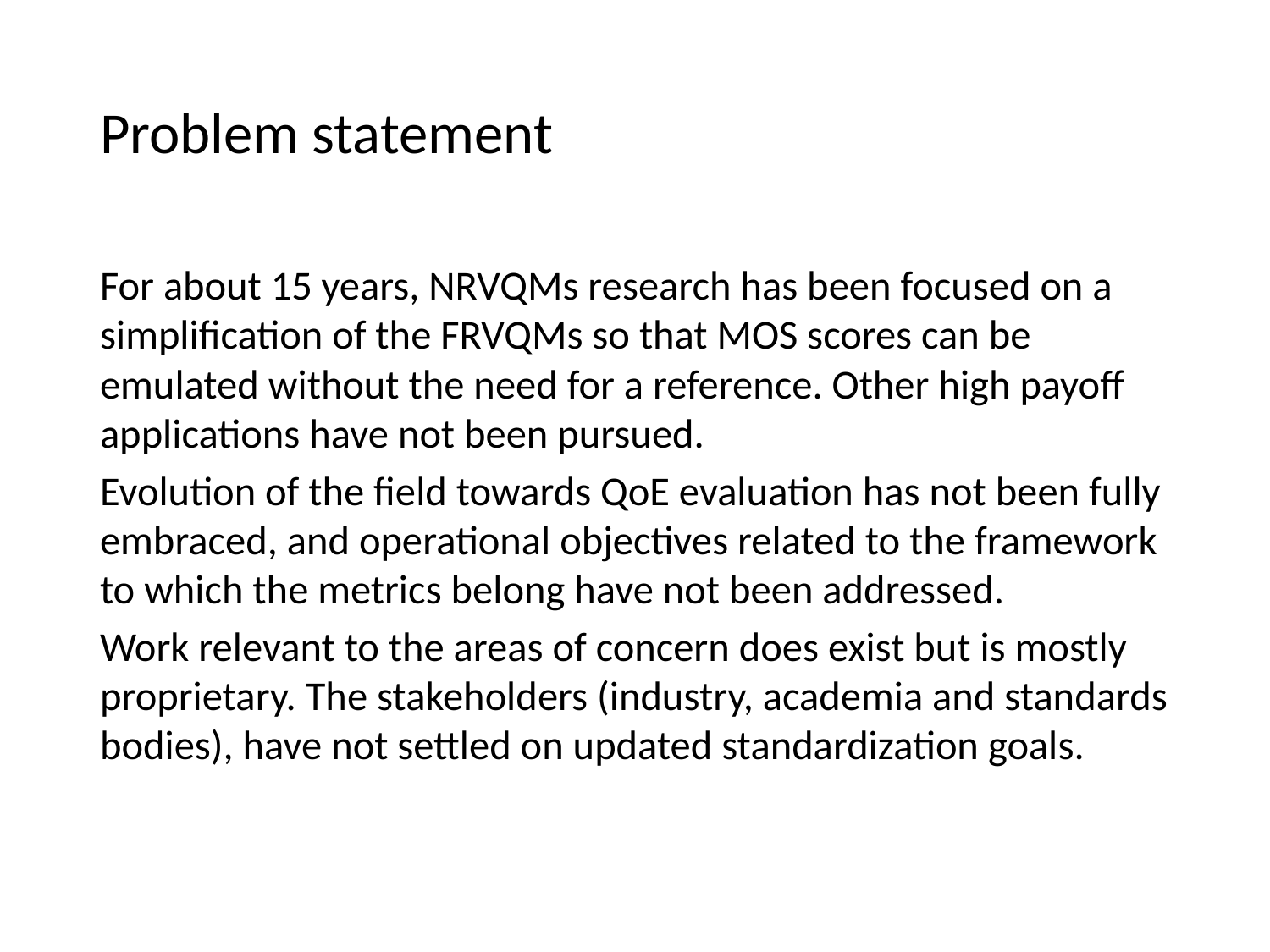

# Problem statement
For about 15 years, NRVQMs research has been focused on a simplification of the FRVQMs so that MOS scores can be emulated without the need for a reference. Other high payoff applications have not been pursued.
Evolution of the field towards QoE evaluation has not been fully embraced, and operational objectives related to the framework to which the metrics belong have not been addressed.
Work relevant to the areas of concern does exist but is mostly proprietary. The stakeholders (industry, academia and standards bodies), have not settled on updated standardization goals.